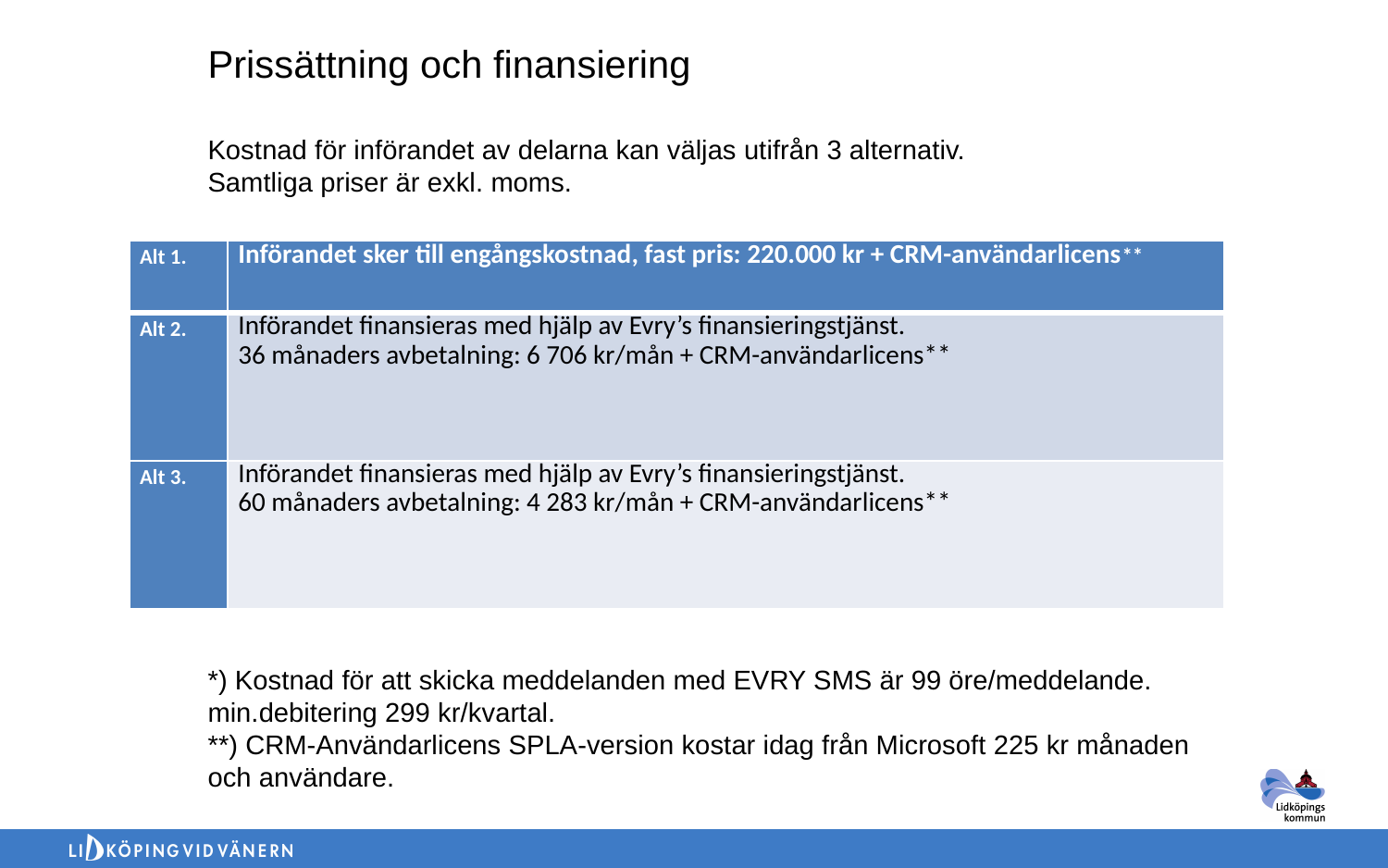

Prissättning och finansiering

Kostnad för införandet av delarna kan väljas utifrån 3 alternativ.
Samtliga priser är exkl. moms.
| Alt 1. | Införandet sker till engångskostnad, fast pris: 220.000 kr + CRM-användarlicens\*\* |
| --- | --- |
| Alt 2. | Införandet finansieras med hjälp av Evry’s finansieringstjänst. 36 månaders avbetalning: 6 706 kr/mån + CRM-användarlicens\*\* |
| Alt 3. | Införandet finansieras med hjälp av Evry’s finansieringstjänst. 60 månaders avbetalning: 4 283 kr/mån + CRM-användarlicens\*\* |

*) Kostnad för att skicka meddelanden med EVRY SMS är 99 öre/meddelande. min.debitering 299 kr/kvartal.
**) CRM-Användarlicens SPLA-version kostar idag från Microsoft 225 kr månaden och användare.